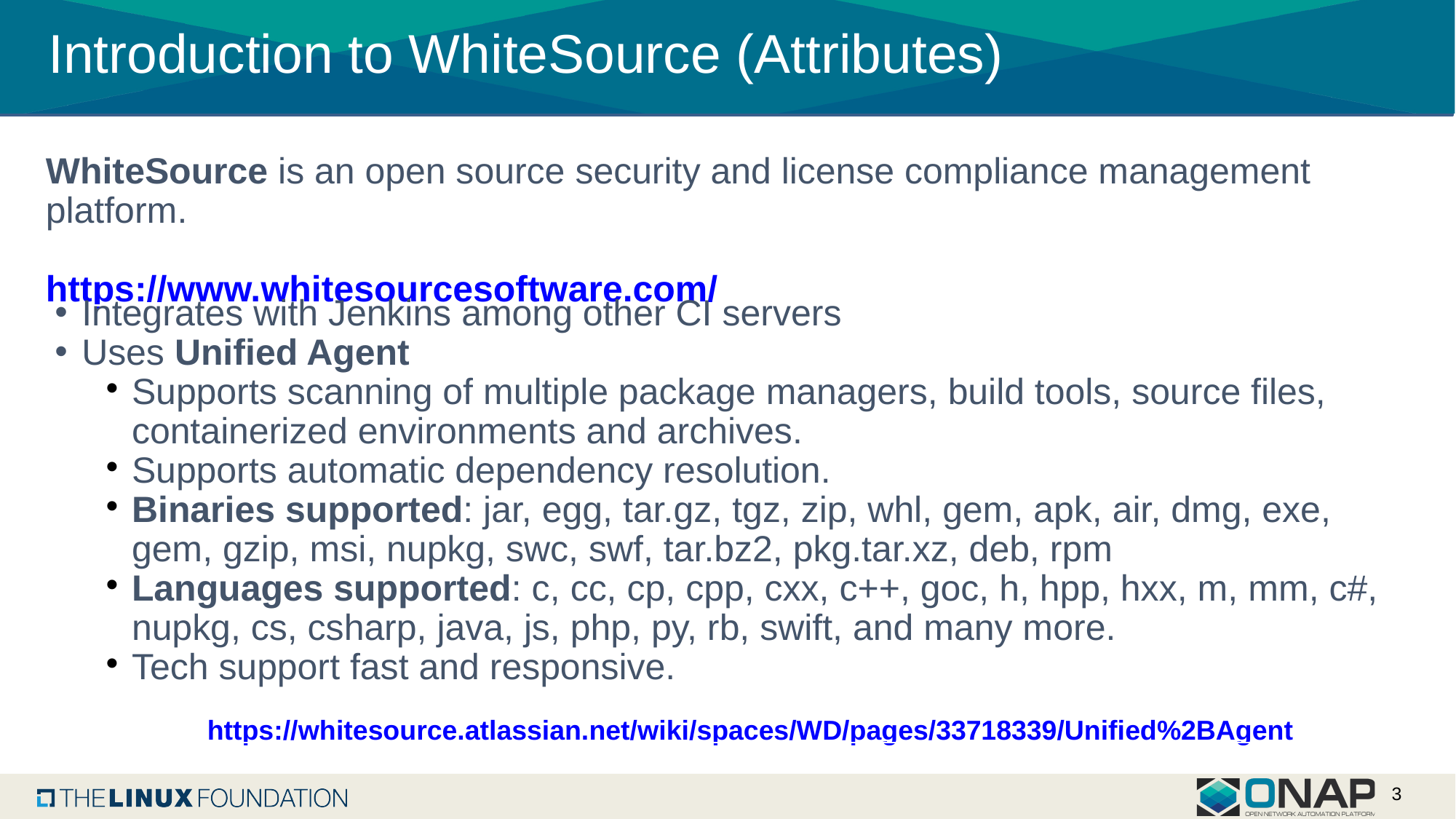

Introduction to WhiteSource (Attributes)

WhiteSource is an open source security and license compliance management platform.
							https://www.whitesourcesoftware.com/

Integrates with Jenkins among other CI servers
Uses Unified Agent
Supports scanning of multiple package managers, build tools, source files, containerized environments and archives.
Supports automatic dependency resolution.
Binaries supported: jar, egg, tar.gz, tgz, zip, whl, gem, apk, air, dmg, exe, gem, gzip, msi, nupkg, swc, swf, tar.bz2, pkg.tar.xz, deb, rpm
Languages supported: c, cc, cp, cpp, cxx, c++, goc, h, hpp, hxx, m, mm, c#, nupkg, cs, csharp, java, js, php, py, rb, swift, and many more.
Tech support fast and responsive.

                    https://whitesource.atlassian.net/wiki/spaces/WD/pages/33718339/Unified%2BAgent

3